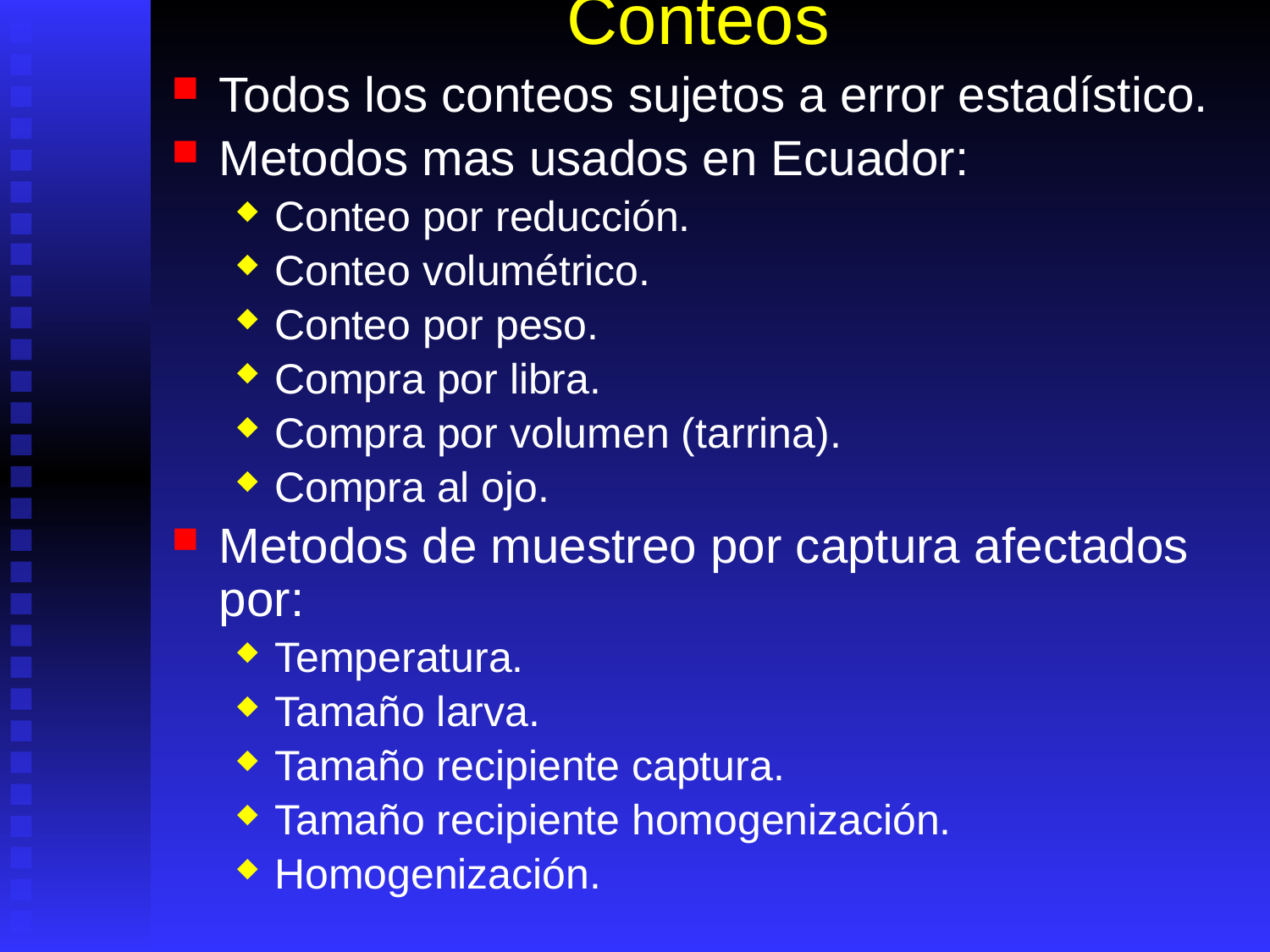

# Conteos
Todos los conteos sujetos a error estadístico.
Metodos mas usados en Ecuador:
Conteo por reducción.
Conteo volumétrico.
Conteo por peso.
Compra por libra.
Compra por volumen (tarrina).
Compra al ojo.
Metodos de muestreo por captura afectados por:
Temperatura.
Tamaño larva.
Tamaño recipiente captura.
Tamaño recipiente homogenización.
Homogenización.